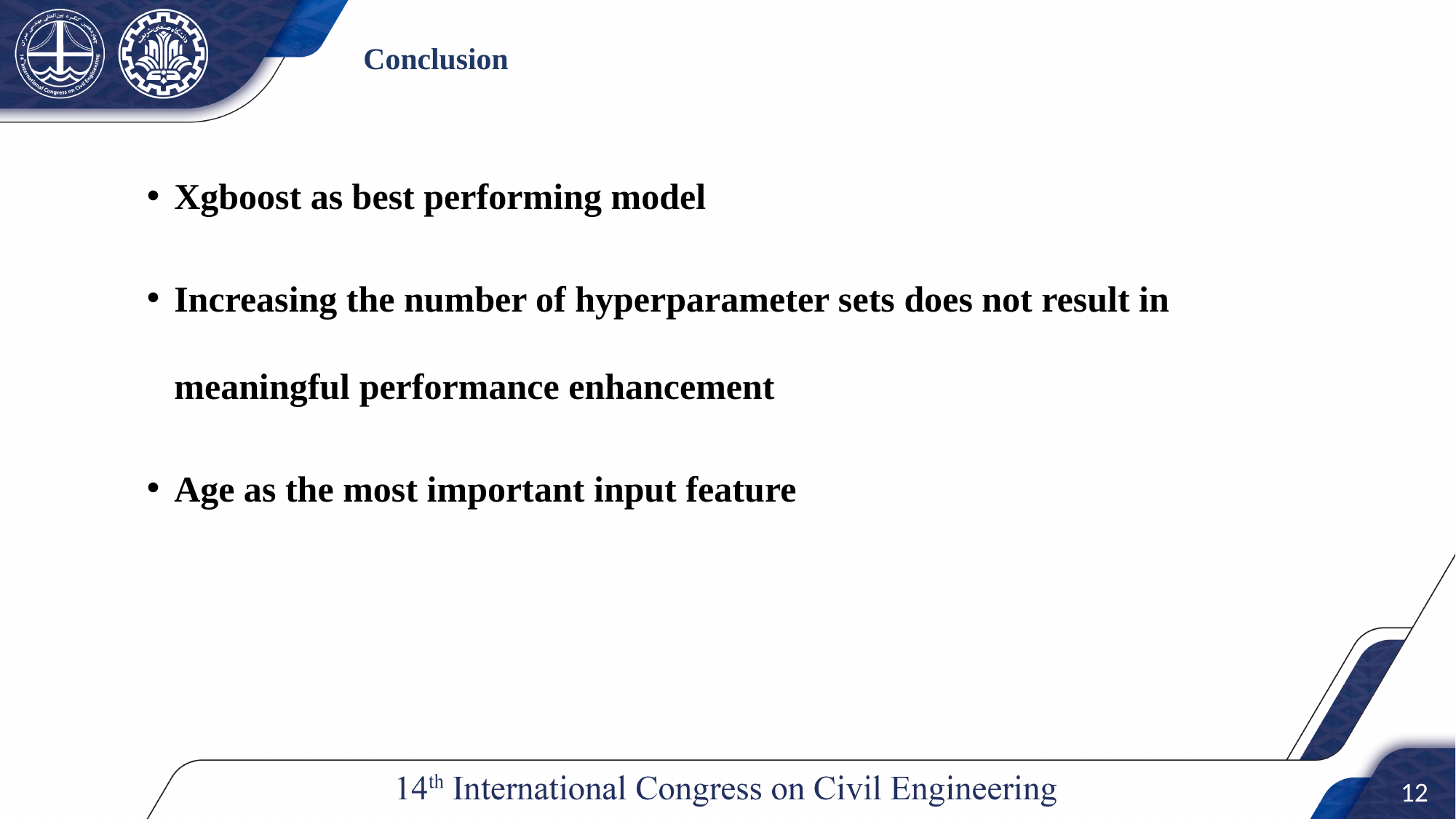

# Conclusion
Xgboost as best performing model
Increasing the number of hyperparameter sets does not result in meaningful performance enhancement
Age as the most important input feature

12